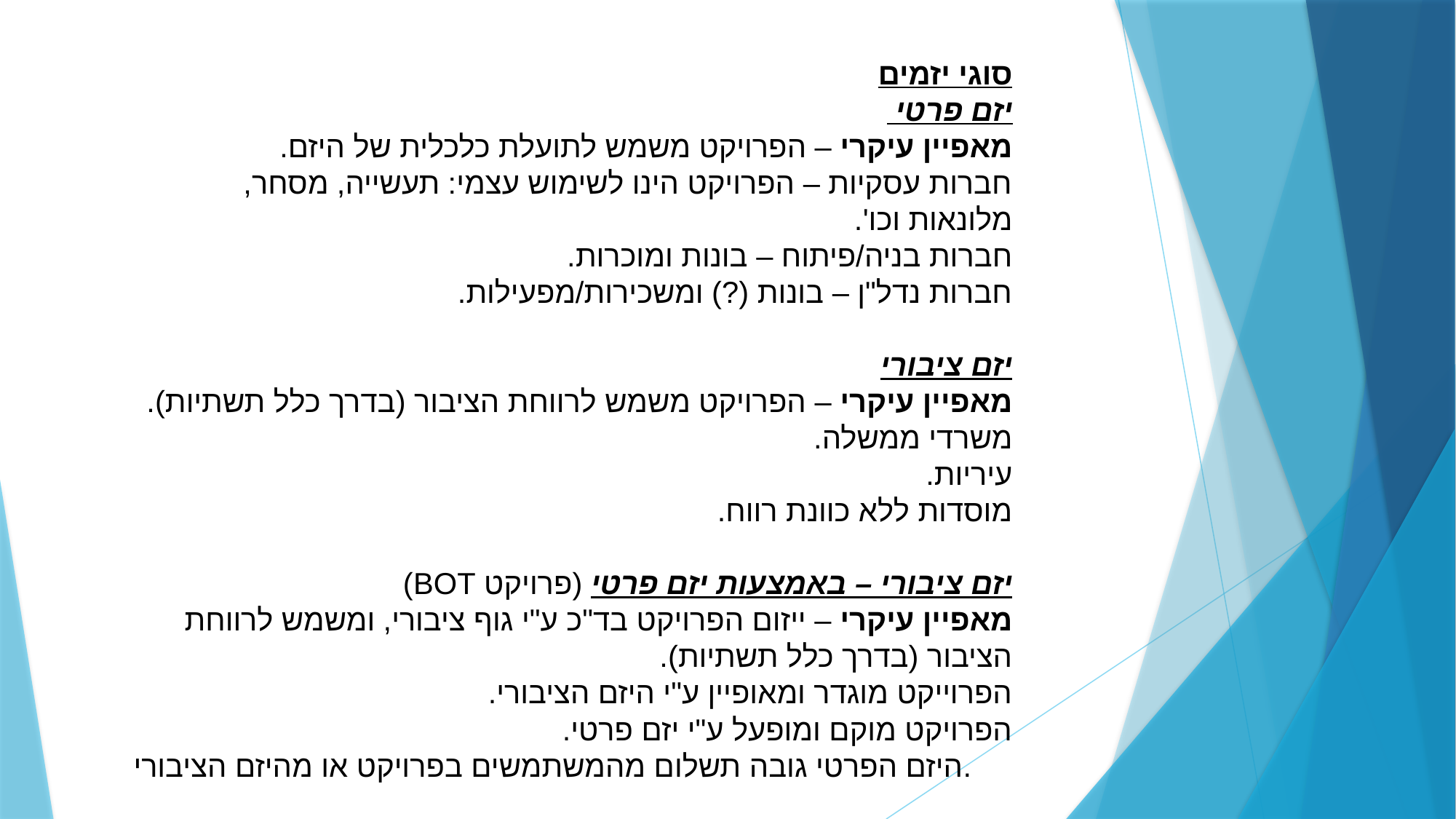

סוגי יזמים
יזם פרטי
מאפיין עיקרי – הפרויקט משמש לתועלת כלכלית של היזם.
חברות עסקיות – הפרויקט הינו לשימוש עצמי: תעשייה, מסחר, מלונאות וכו'.
חברות בניה/פיתוח – בונות ומוכרות.
חברות נדל"ן – בונות (?) ומשכירות/מפעילות.

יזם ציבורי
מאפיין עיקרי – הפרויקט משמש לרווחת הציבור (בדרך כלל תשתיות).
משרדי ממשלה.
עיריות.
מוסדות ללא כוונת רווח.

יזם ציבורי – באמצעות יזם פרטי (פרויקט BOT)
מאפיין עיקרי – ייזום הפרויקט בד"כ ע"י גוף ציבורי, ומשמש לרווחת הציבור (בדרך כלל תשתיות).
הפרוייקט מוגדר ומאופיין ע"י היזם הציבורי.
הפרויקט מוקם ומופעל ע"י יזם פרטי.
היזם הפרטי גובה תשלום מהמשתמשים בפרויקט או מהיזם הציבורי.